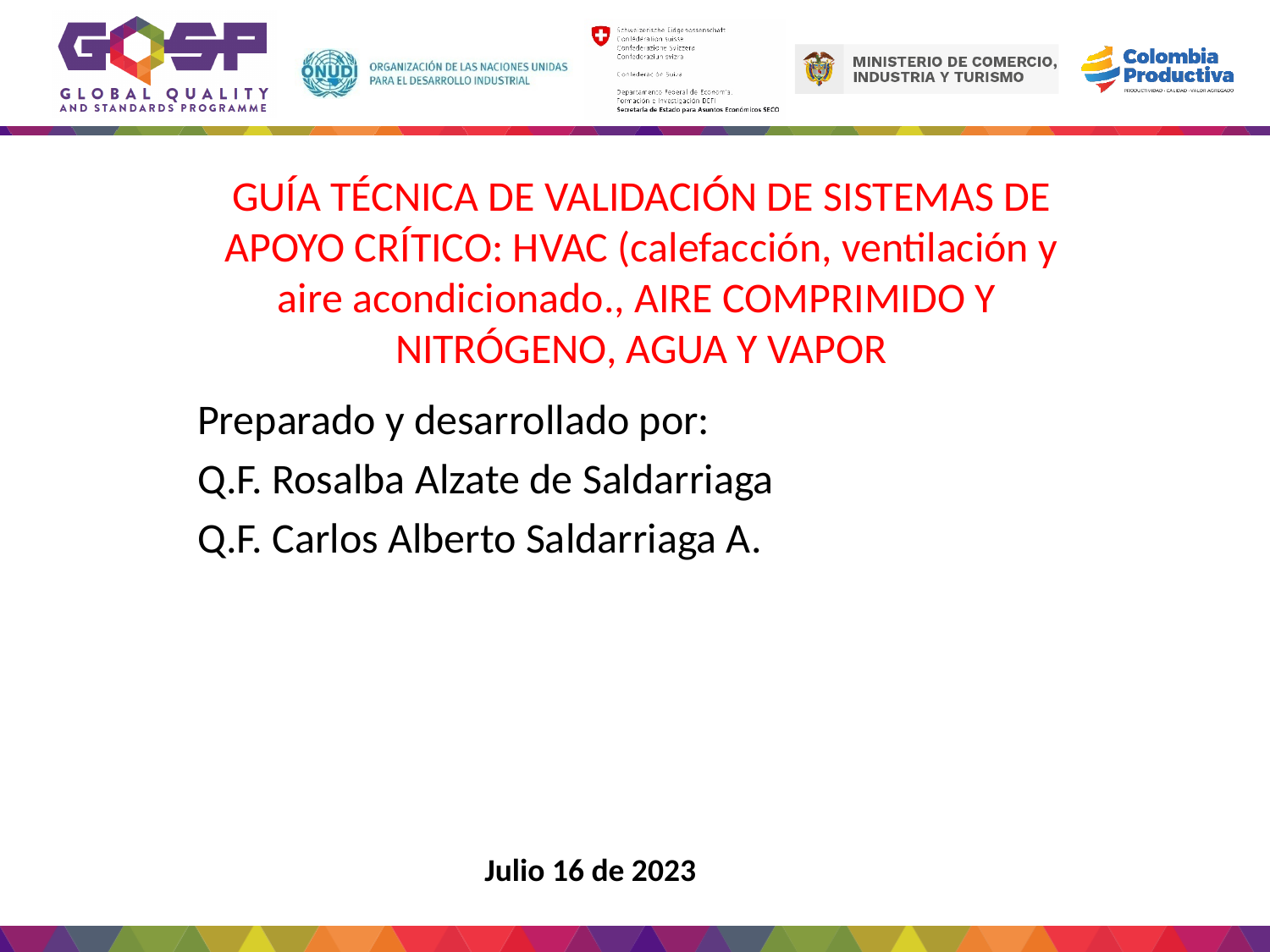

GUÍA TÉCNICA DE VALIDACIÓN DE SISTEMAS DE APOYO CRÍTICO: HVAC (calefacción, ventilación y aire acondicionado., AIRE COMPRIMIDO Y
NITRÓGENO, AGUA Y VAPOR
Preparado y desarrollado por:
Q.F. Rosalba Alzate de Saldarriaga
Q.F. Carlos Alberto Saldarriaga A.
Julio 16 de 2023
2